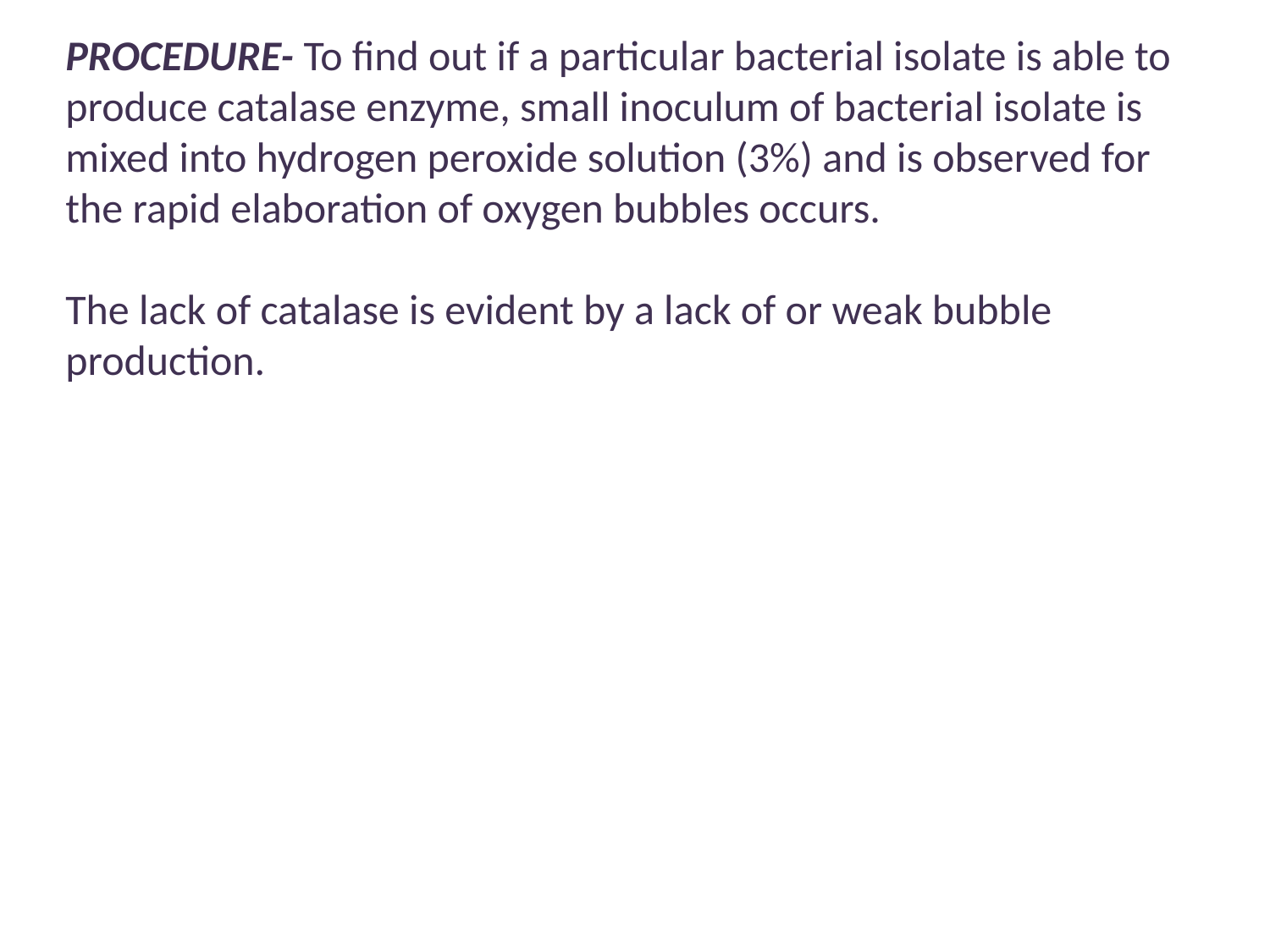

# PROCEDURE- To find out if a particular bacterial isolate is able to produce catalase enzyme, small inoculum of bacterial isolate is mixed into hydrogen peroxide solution (3%) and is observed for the rapid elaboration of oxygen bubbles occurs.   The lack of catalase is evident by a lack of or weak bubble production.